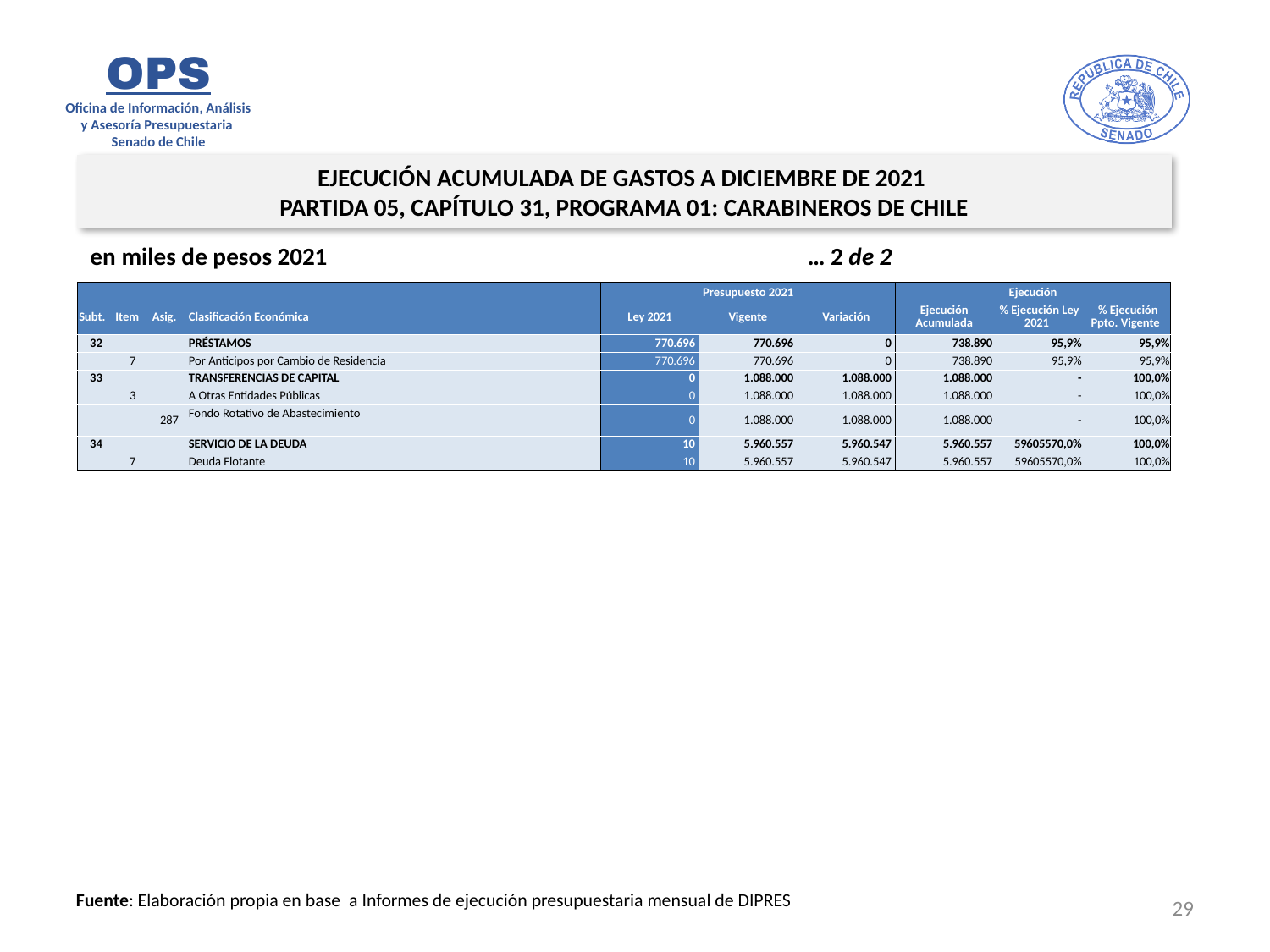

EJECUCIÓN ACUMULADA DE GASTOS A DICIEMBRE DE 2021
PARTIDA 05, CAPÍTULO 31, PROGRAMA 01: CARABINEROS DE CHILE
en miles de pesos 2021				               … 2 de 2
|  |  |  |  | Presupuesto 2021 |  |  | Ejecución |  |  |
| --- | --- | --- | --- | --- | --- | --- | --- | --- | --- |
| Subt. | Item | Asig. | Clasificación Económica | Ley 2021 | Vigente | Variación | Ejecución Acumulada | % Ejecución Ley 2021 | % Ejecución Ppto. Vigente |
| 32 |  |  | PRÉSTAMOS | 770.696 | 770.696 | 0 | 738.890 | 95,9% | 95,9% |
|  | 7 |  | Por Anticipos por Cambio de Residencia | 770.696 | 770.696 | 0 | 738.890 | 95,9% | 95,9% |
| 33 |  |  | TRANSFERENCIAS DE CAPITAL | 0 | 1.088.000 | 1.088.000 | 1.088.000 | - | 100,0% |
|  | 3 |  | A Otras Entidades Públicas | 0 | 1.088.000 | 1.088.000 | 1.088.000 | - | 100,0% |
|  |  | 287 | Fondo Rotativo de Abastecimiento | 0 | 1.088.000 | 1.088.000 | 1.088.000 | - | 100,0% |
| 34 |  |  | SERVICIO DE LA DEUDA | 10 | 5.960.557 | 5.960.547 | 5.960.557 | 59605570,0% | 100,0% |
|  | 7 |  | Deuda Flotante | 10 | 5.960.557 | 5.960.547 | 5.960.557 | 59605570,0% | 100,0% |
29